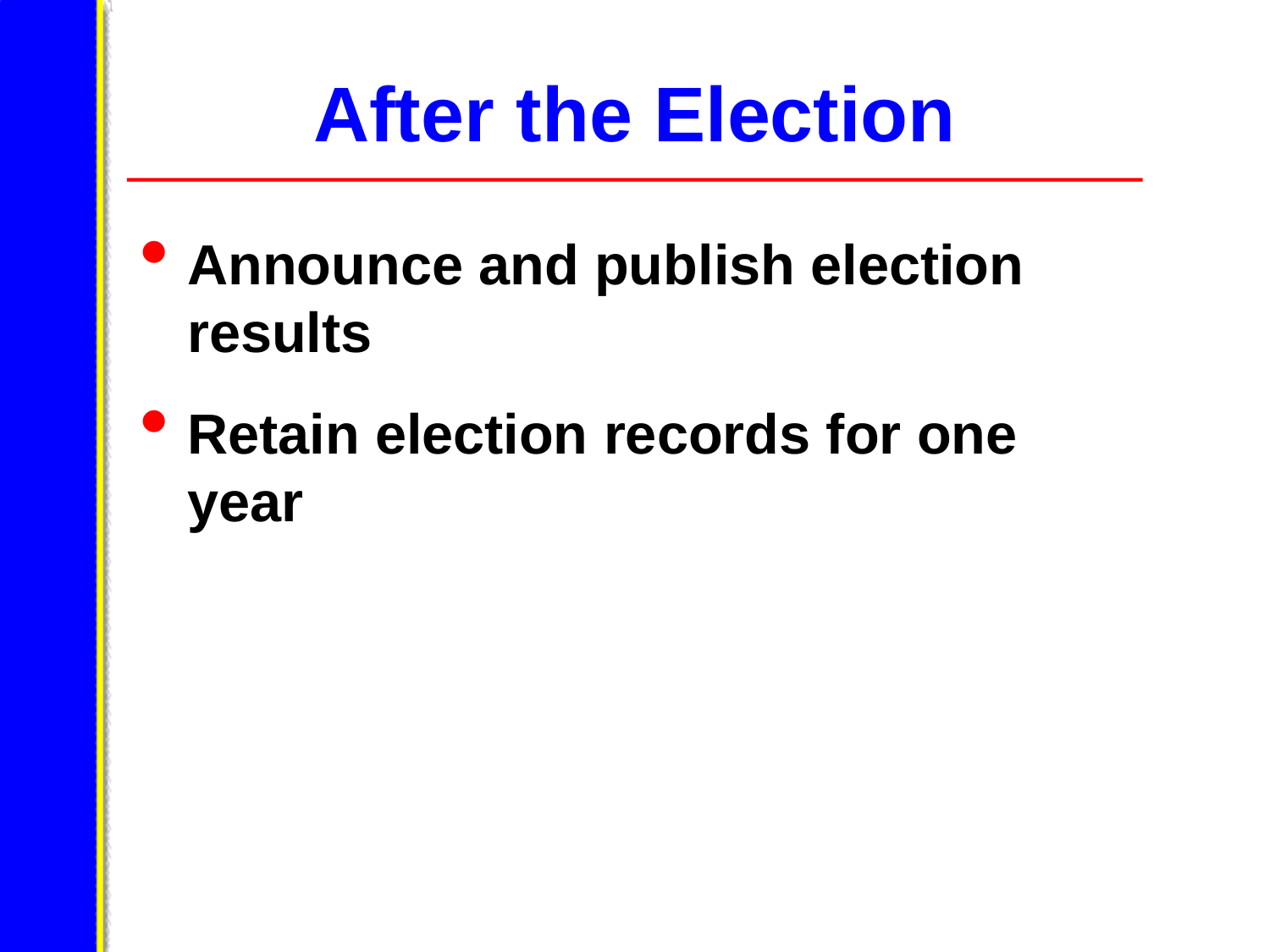

After the Election
Announce and publish election results
Retain election records for one year